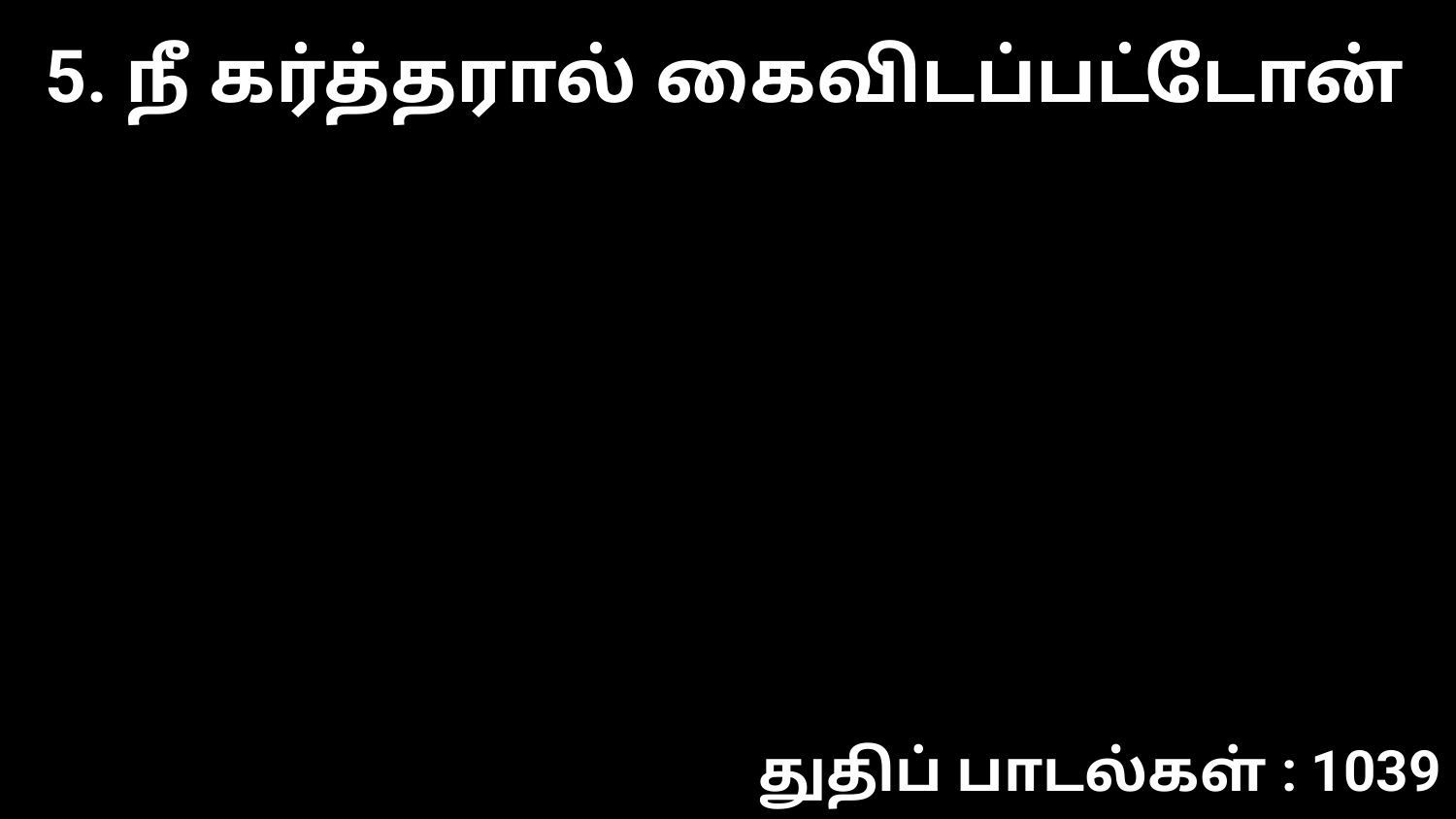

5. நீ கர்த்தரால் கைவிடப்பட்டோன்
துதிப் பாடல்கள் : 1039